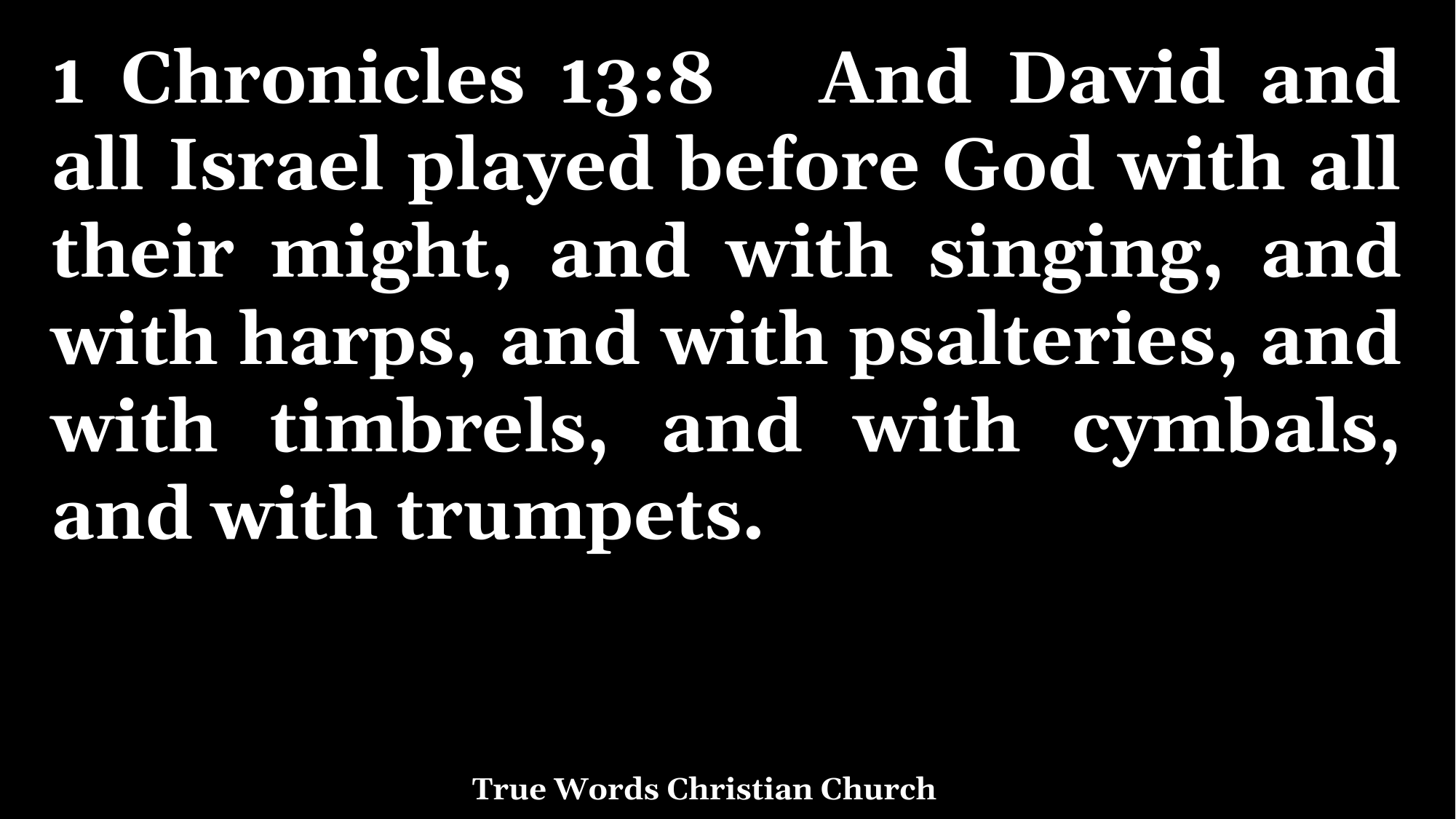

1 Chronicles 13:8   And David and all Israel played before God with all their might, and with singing, and with harps, and with psalteries, and with timbrels, and with cymbals, and with trumpets.
True Words Christian Church